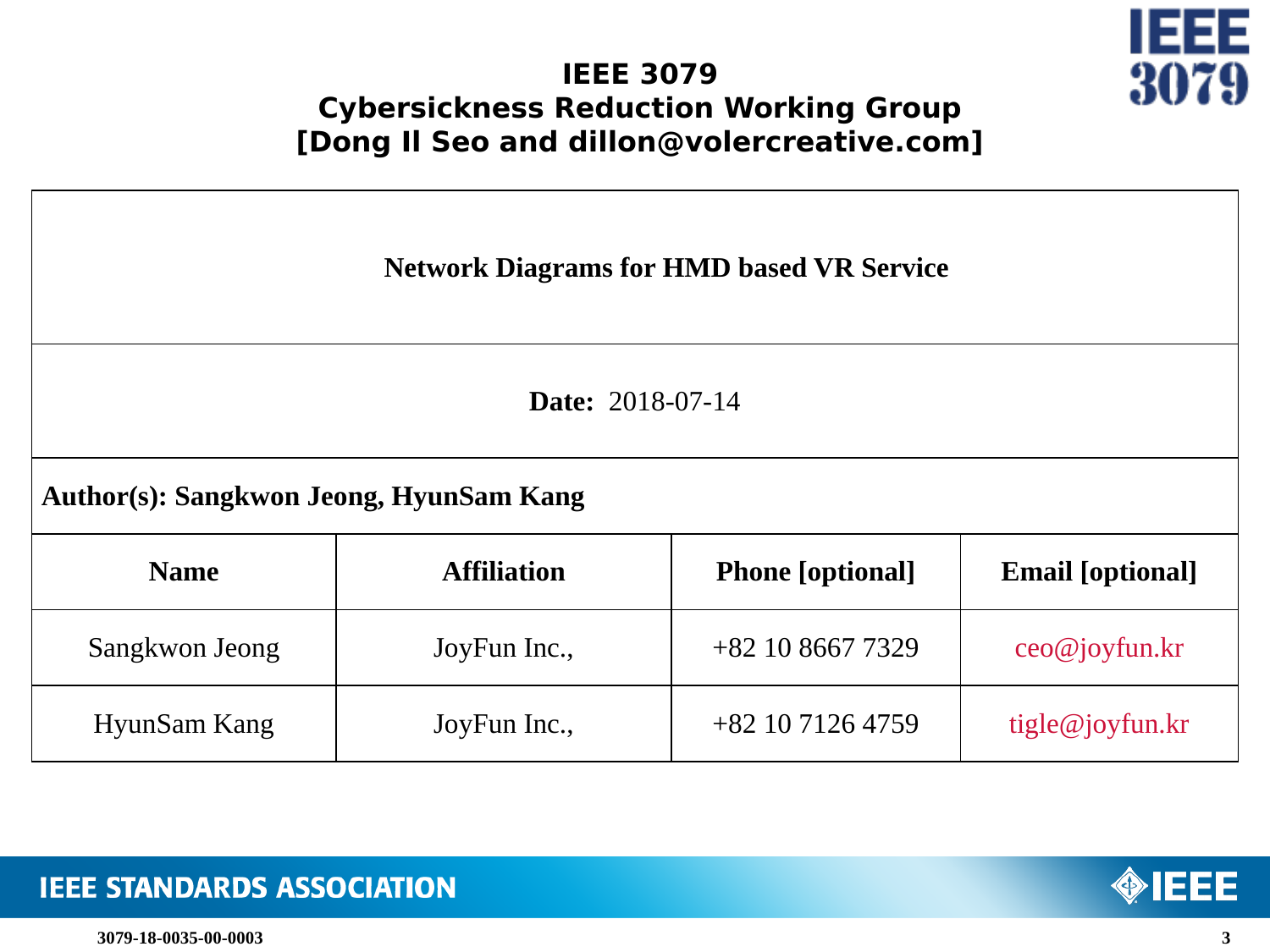

IEEE 3079
Cybersickness Reduction Working Group
[Dong Il Seo and dillon@volercreative.com]

| Network Diagrams for HMD based VR Service |  |  |  |
| --- | --- | --- | --- |
| Date: 2018-07-14 |  |  |  |
| Author(s): Sangkwon Jeong, HyunSam Kang |  |  |  |
| Name | Affiliation | Phone [optional] | Email [optional] |
| Sangkwon Jeong | JoyFun Inc., | +82 10 8667 7329 | ceo@joyfun.kr |
| HyunSam Kang | JoyFun Inc., | +82 10 7126 4759 | tigle@joyfun.kr |
3079-18-0035-00-0003
3